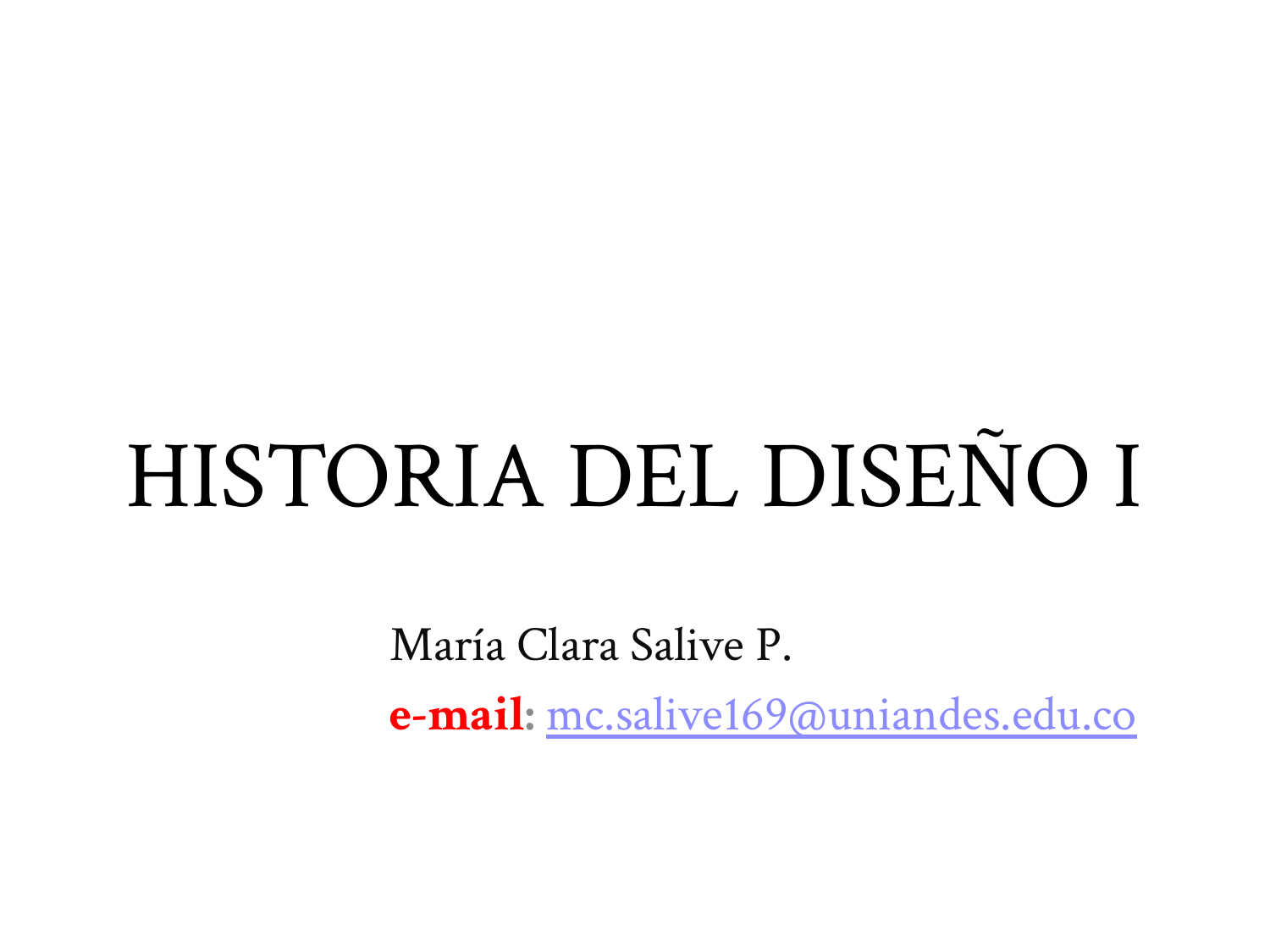

# HISTORIA DEL DISEÑO I
María Clara Salive P.
e-mail: mc.salive169@uniandes.edu.co